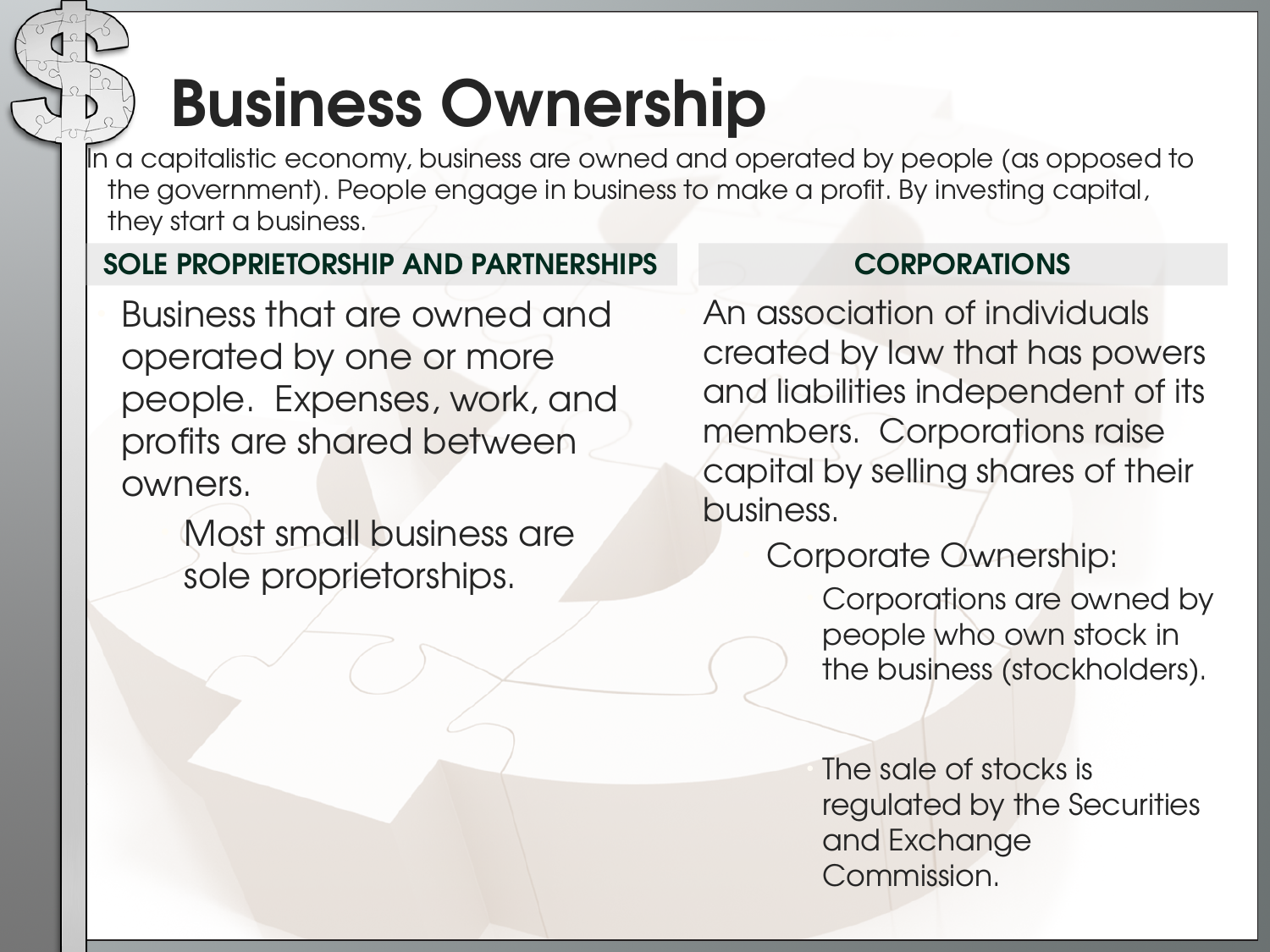

# Business Ownership
In a capitalistic economy, business are owned and operated by people (as opposed to the government). People engage in business to make a profit. By investing capital, they start a business.
Sole Proprietorship and Partnerships
Corporations
Business that are owned and operated by one or more people.  Expenses, work, and profits are shared between owners.
Most small business are sole proprietorships.
An association of individuals created by law that has powers and liabilities independent of its members.  Corporations raise capital by selling shares of their business.
Corporate Ownership:
Corporations are owned by people who own stock in the business (stockholders).

The sale of stocks is regulated by the Securities and Exchange Commission.